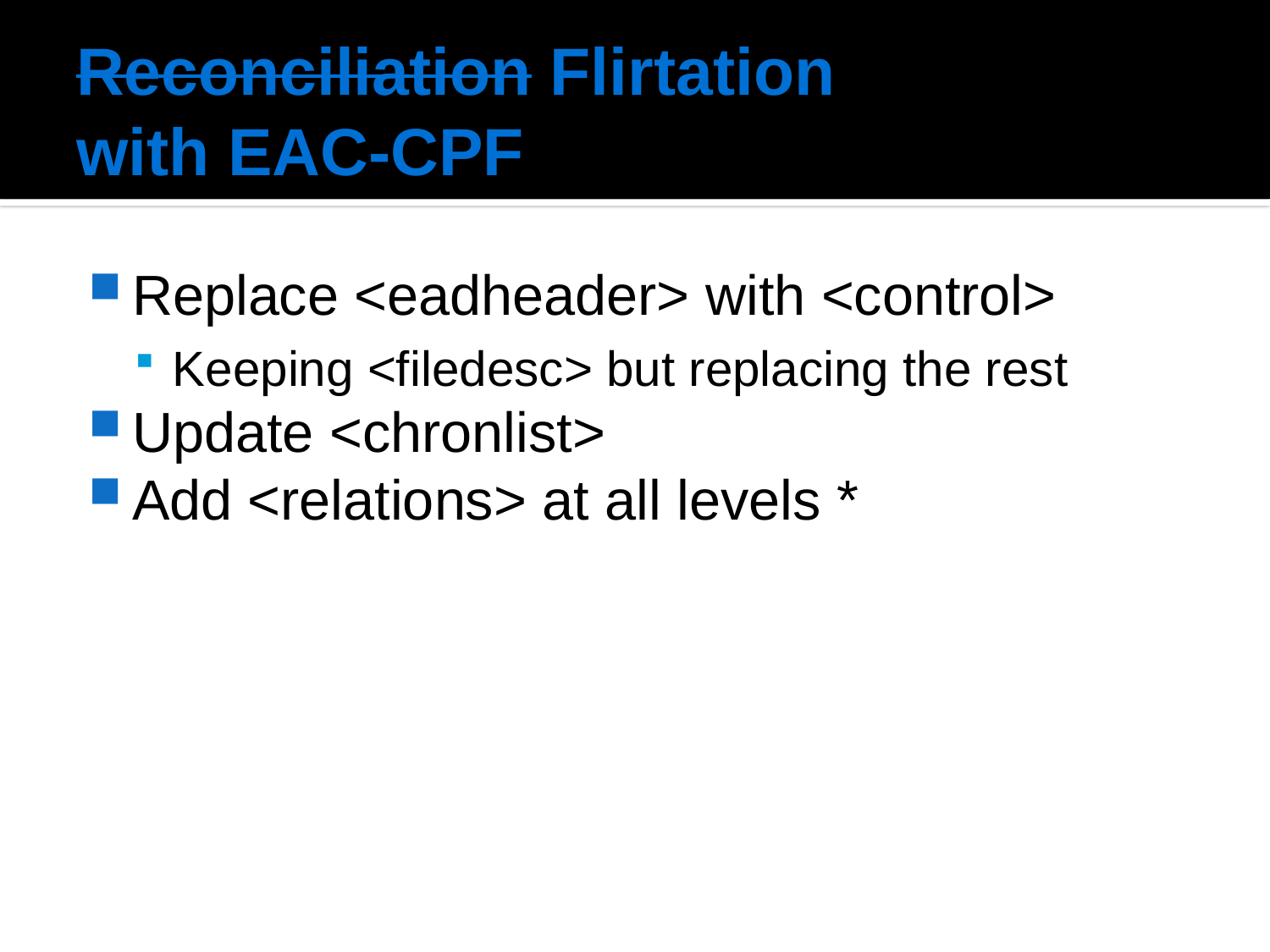

# Reconciliation Flirtation with EAC-CPF
Replace <eadheader> with <control>
Keeping <filedesc> but replacing the rest
Update <chronlist>
Add <relations> at all levels *